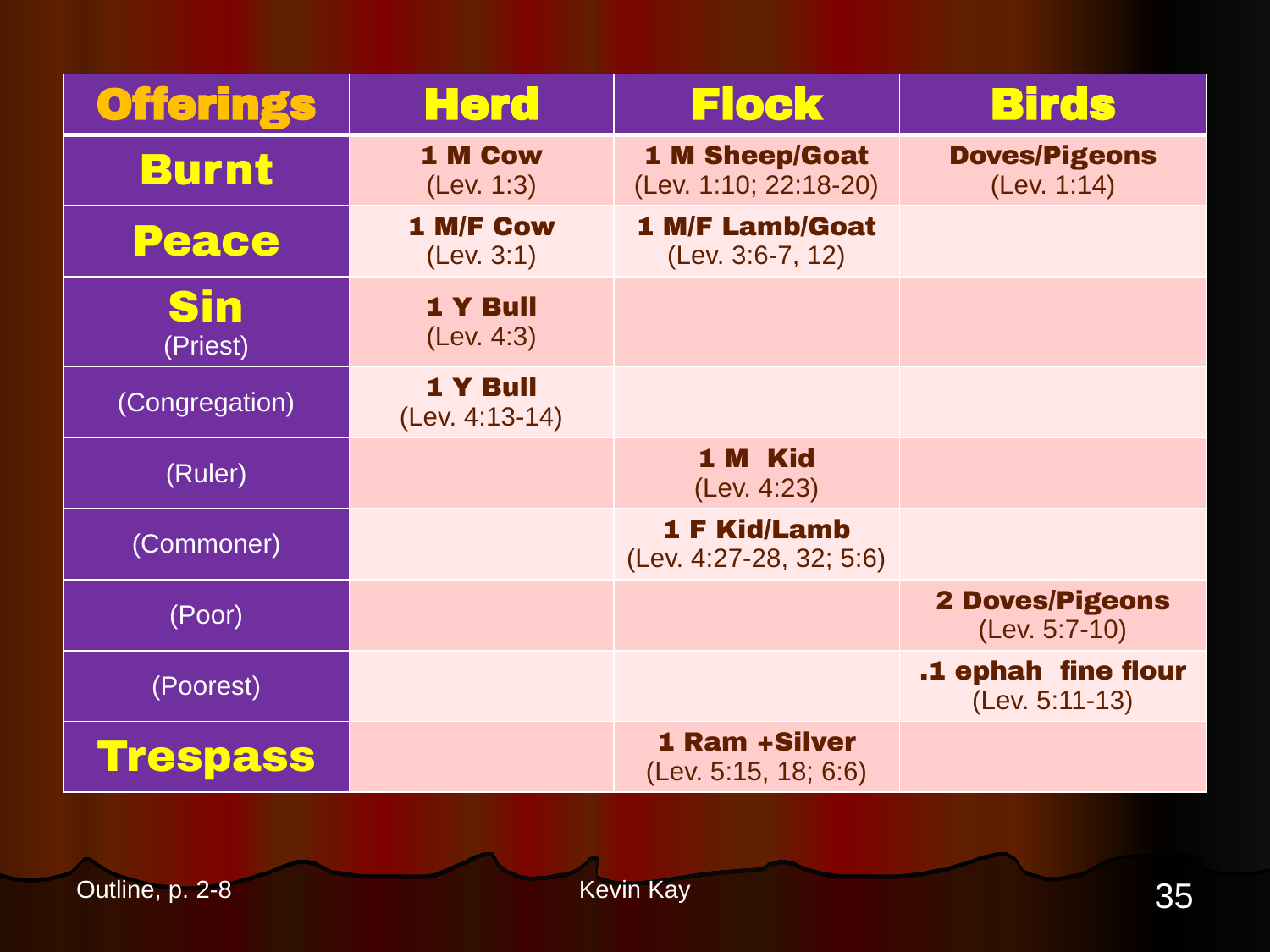

| Offerings | Herd | Flock | Birds |
| --- | --- | --- | --- |
| Burnt | 1 M Cow (Lev. 1:3) | 1 M Sheep/Goat (Lev. 1:10; 22:18-20) | Doves/Pigeons (Lev. 1:14) |
| Peace | 1 M/F Cow (Lev. 3:1) | 1 M/F Lamb/Goat (Lev. 3:6-7, 12) |  |
| Sin (Priest) | 1 Y Bull (Lev. 4:3) |  |  |
| (Congregation) | 1 Y Bull (Lev. 4:13-14) |  |  |
| (Ruler) |  | 1 M Kid (Lev. 4:23) |  |
| (Commoner) |  | 1 F Kid/Lamb (Lev. 4:27-28, 32; 5:6) |  |
| (Poor) |  |  | 2 Doves/Pigeons (Lev. 5:7-10) |
| (Poorest) |  |  | .1 ephah fine flour (Lev. 5:11-13) |
| Trespass |  | 1 Ram +Silver (Lev. 5:15, 18; 6:6) |  |
35
Outline, p. 2-8
Kevin Kay